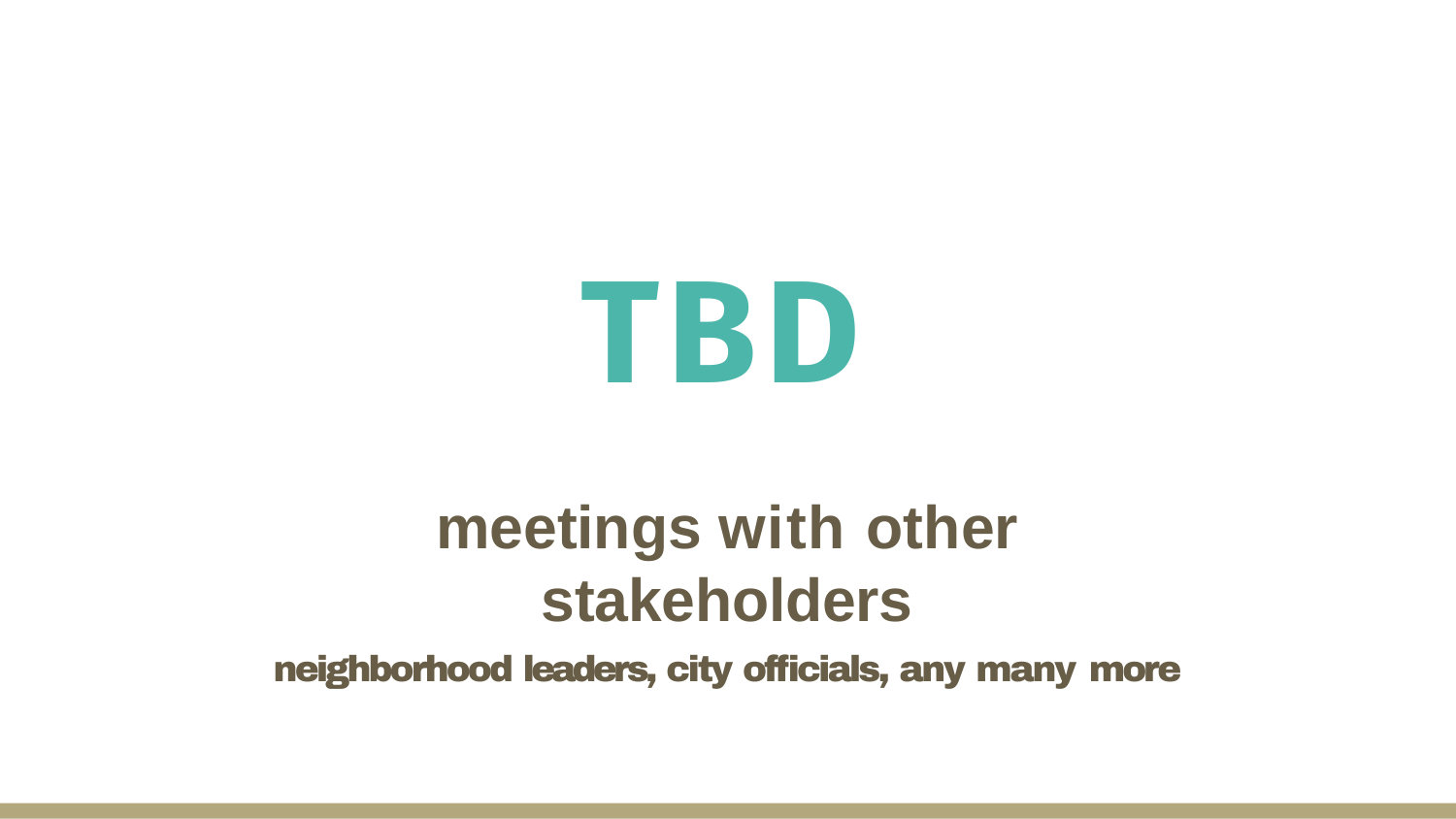

# TBD
meetings with other stakeholders
neighborhood leaders, city officials, any many more